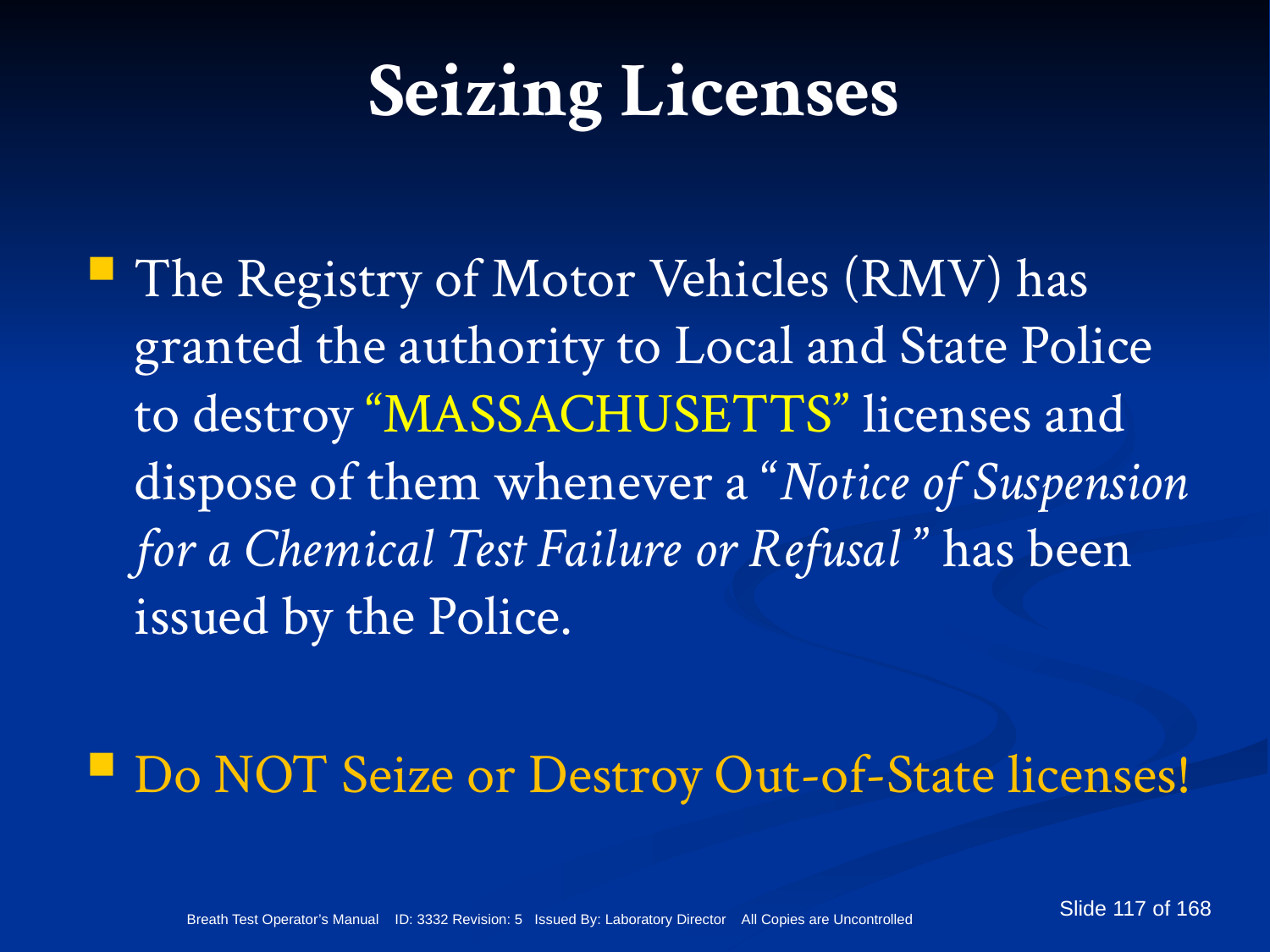

Seizing Licenses

The Registry of Motor Vehicles (RMV) has granted the authority to Local and State Police to destroy “MASSACHUSETTS” licenses and dispose of them whenever a “Notice of Suspension for a Chemical Test Failure or Refusal ” has been issued by the Police.

Do NOT Seize or Destroy Out-of-State licenses!

Breath Test Operator’s Manual    ID: 3332 Revision: 5   Issued By: Laboratory Director    All Copies are Uncontrolled